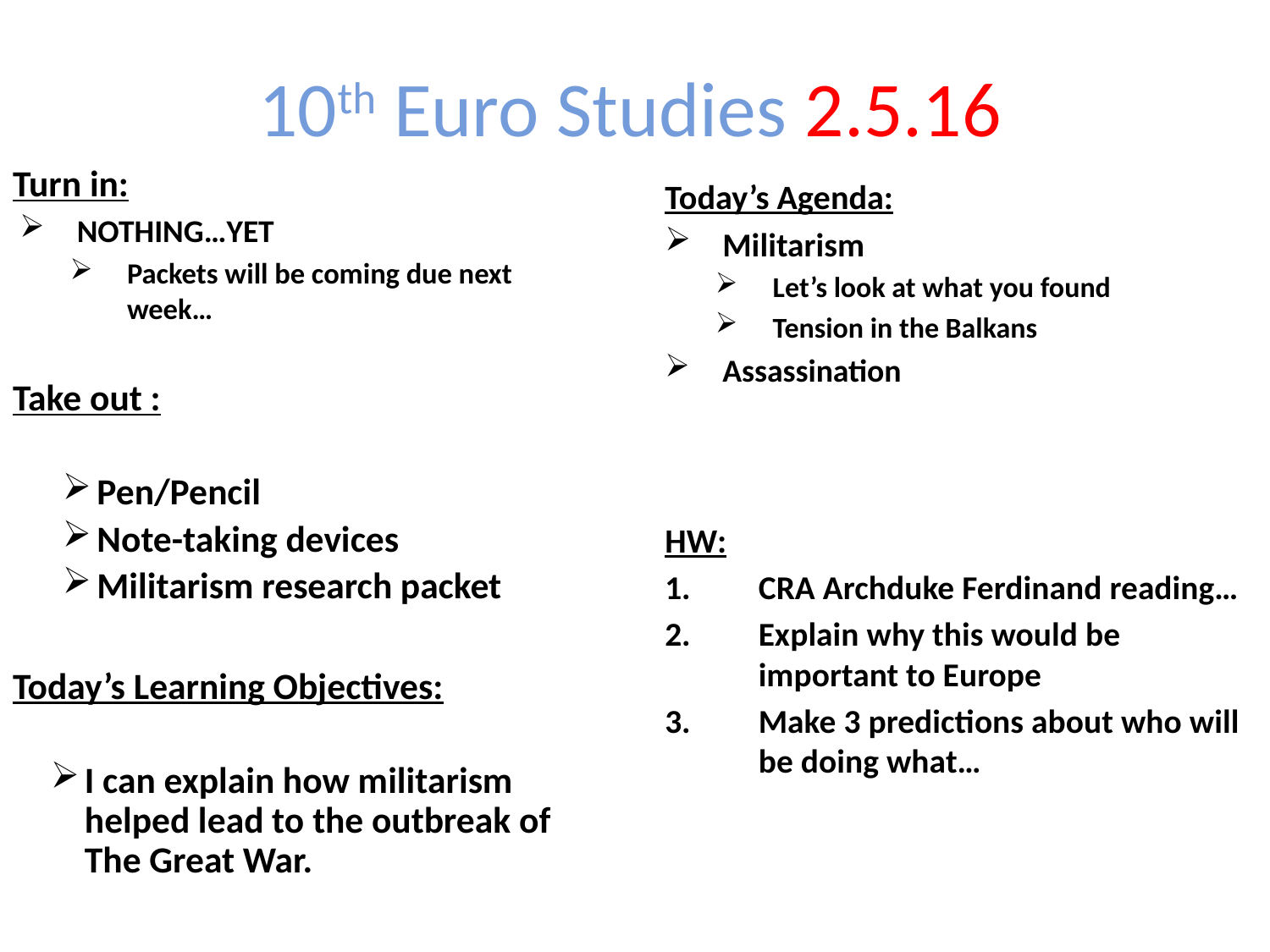

10th Euro Studies 2.5.16
Turn in:
NOTHING…YET
Packets will be coming due next week…

Take out :

Pen/Pencil
Note-taking devices
Militarism research packet

Today’s Learning Objectives:

I can explain how militarism helped lead to the outbreak of The Great War.
Today’s Agenda:
Militarism
Let’s look at what you found
Tension in the Balkans
Assassination

HW:
CRA Archduke Ferdinand reading…
Explain why this would be important to Europe
Make 3 predictions about who will be doing what…